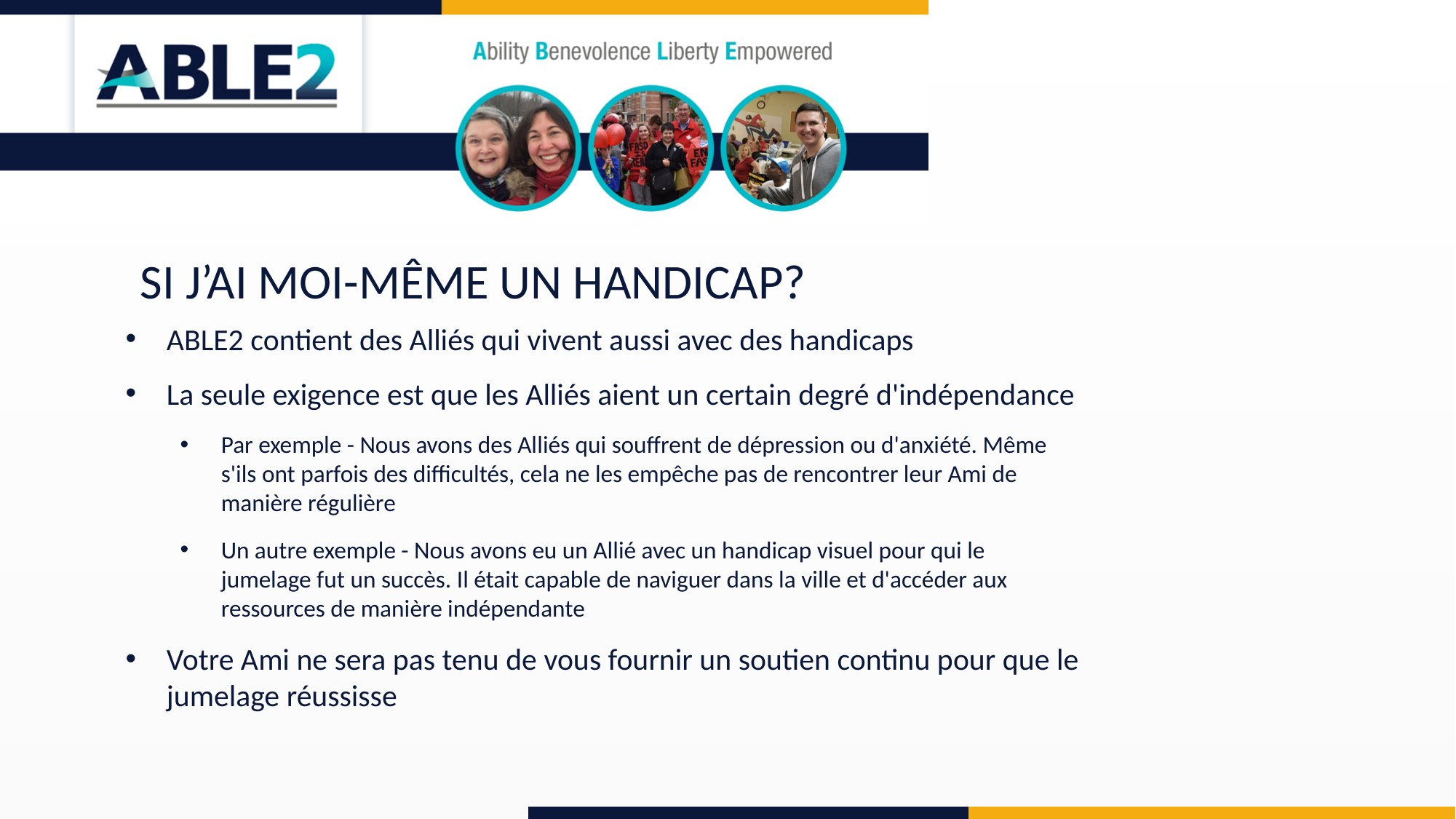

SI J’AI MOI-MÊME UN HANDICAP?
ABLE2 contient des Alliés qui vivent aussi avec des handicaps
La seule exigence est que les Alliés aient un certain degré d'indépendance
Par exemple - Nous avons des Alliés qui souffrent de dépression ou d'anxiété. Même s'ils ont parfois des difficultés, cela ne les empêche pas de rencontrer leur Ami de manière régulière
Un autre exemple - Nous avons eu un Allié avec un handicap visuel pour qui le jumelage fut un succès. Il était capable de naviguer dans la ville et d'accéder aux ressources de manière indépendante
Votre Ami ne sera pas tenu de vous fournir un soutien continu pour que le jumelage réussisse